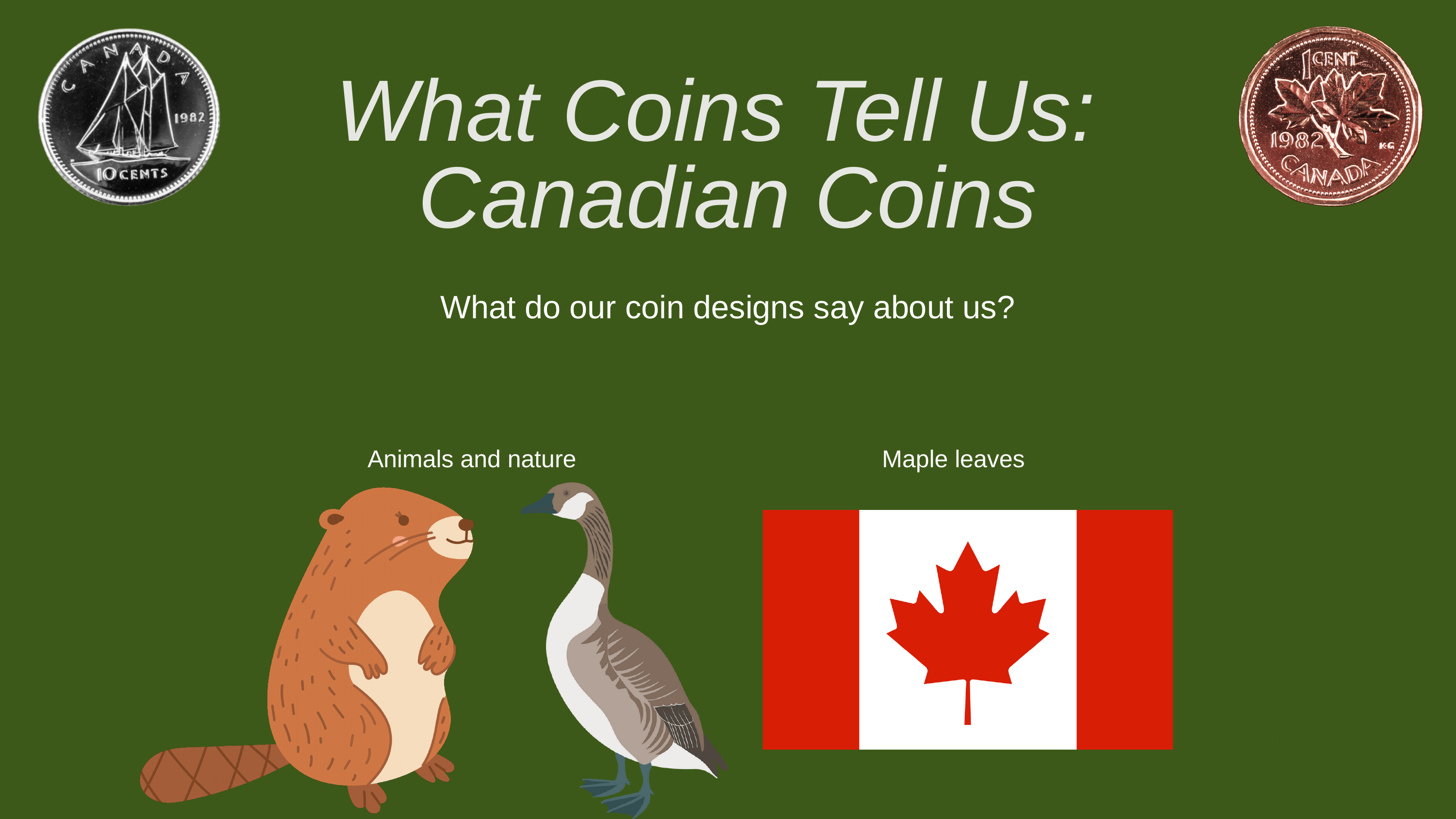

What Coins Tell Us:
Canadian Coins
What do our coin designs say about us?​

Animals and nature​
Maple leaves